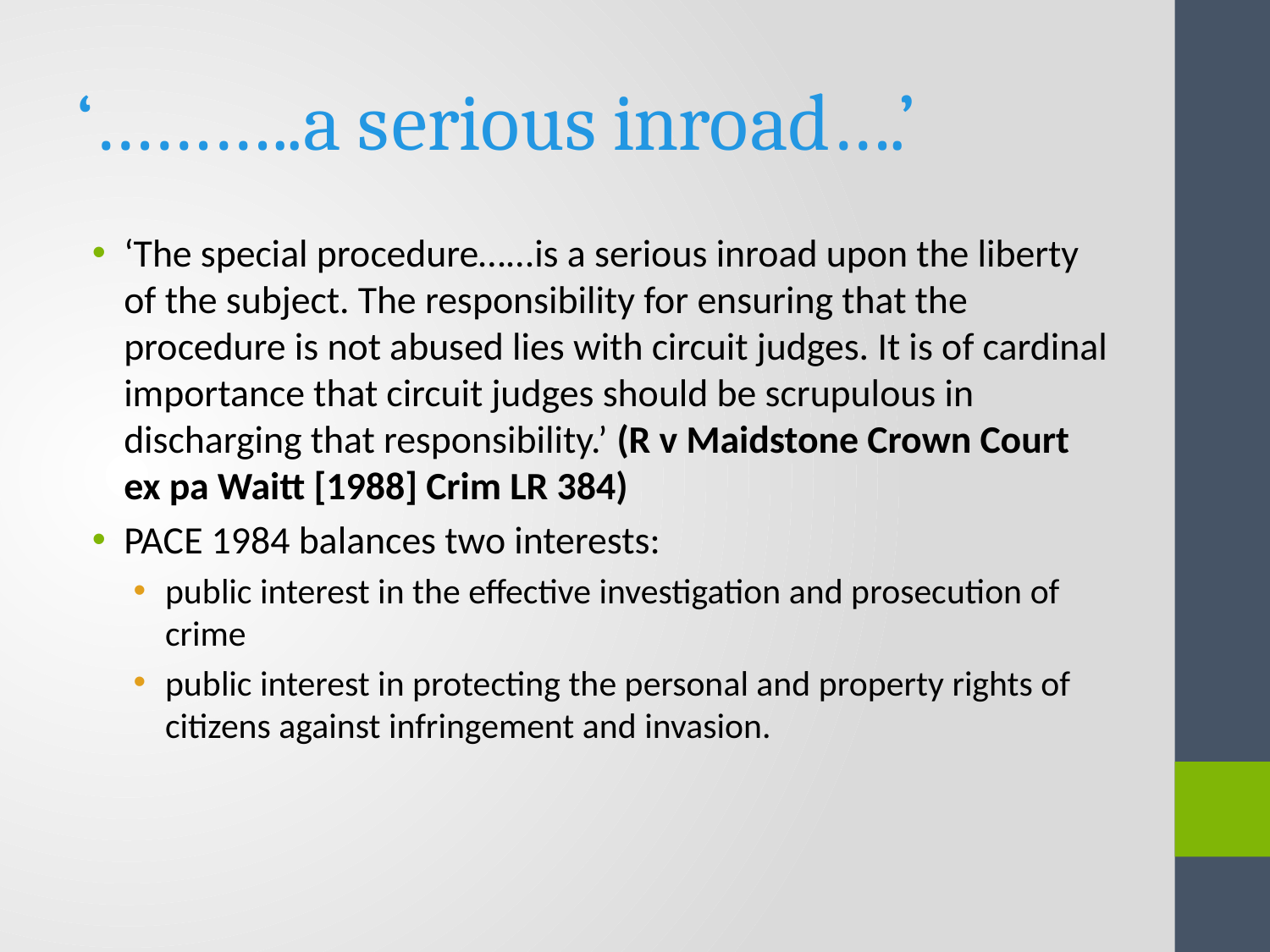

# ‘………..a serious inroad….’
‘The special procedure…...is a serious inroad upon the liberty of the subject. The responsibility for ensuring that the procedure is not abused lies with circuit judges. It is of cardinal importance that circuit judges should be scrupulous in discharging that responsibility.’ (R v Maidstone Crown Court ex pa Waitt [1988] Crim LR 384)
PACE 1984 balances two interests:
public interest in the effective investigation and prosecution of crime
public interest in protecting the personal and property rights of citizens against infringement and invasion.